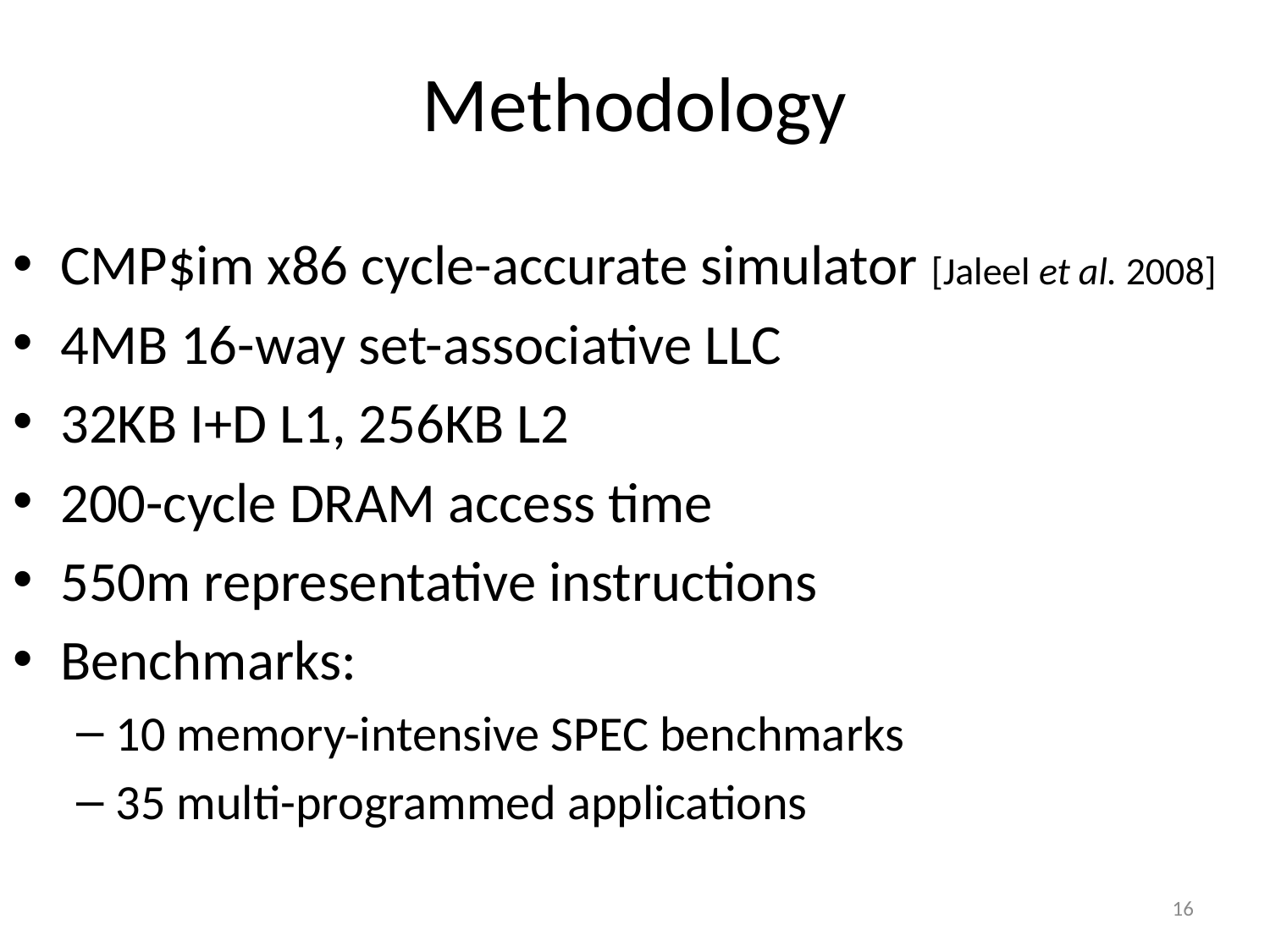

# Methodology
CMP$im x86 cycle-accurate simulator [Jaleel et al. 2008]
4MB 16-way set-associative LLC
32KB I+D L1, 256KB L2
200-cycle DRAM access time
550m representative instructions
Benchmarks:
10 memory-intensive SPEC benchmarks
35 multi-programmed applications
16